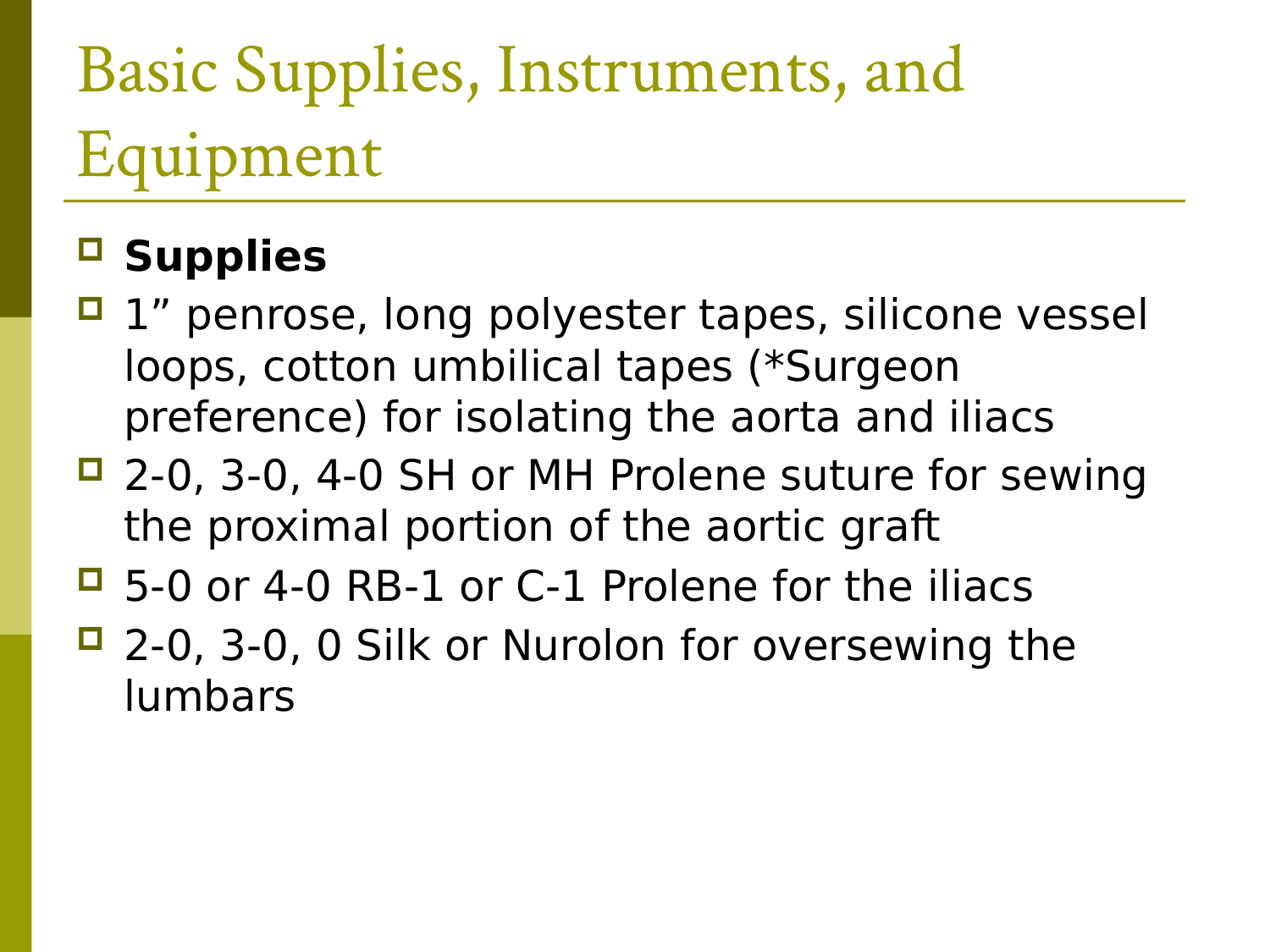

# Basic Supplies, Instruments, and Equipment
Supplies
1” penrose, long polyester tapes, silicone vessel loops, cotton umbilical tapes (*Surgeon preference) for isolating the aorta and iliacs
2-0, 3-0, 4-0 SH or MH Prolene suture for sewing the proximal portion of the aortic graft
5-0 or 4-0 RB-1 or C-1 Prolene for the iliacs
2-0, 3-0, 0 Silk or Nurolon for oversewing the lumbars